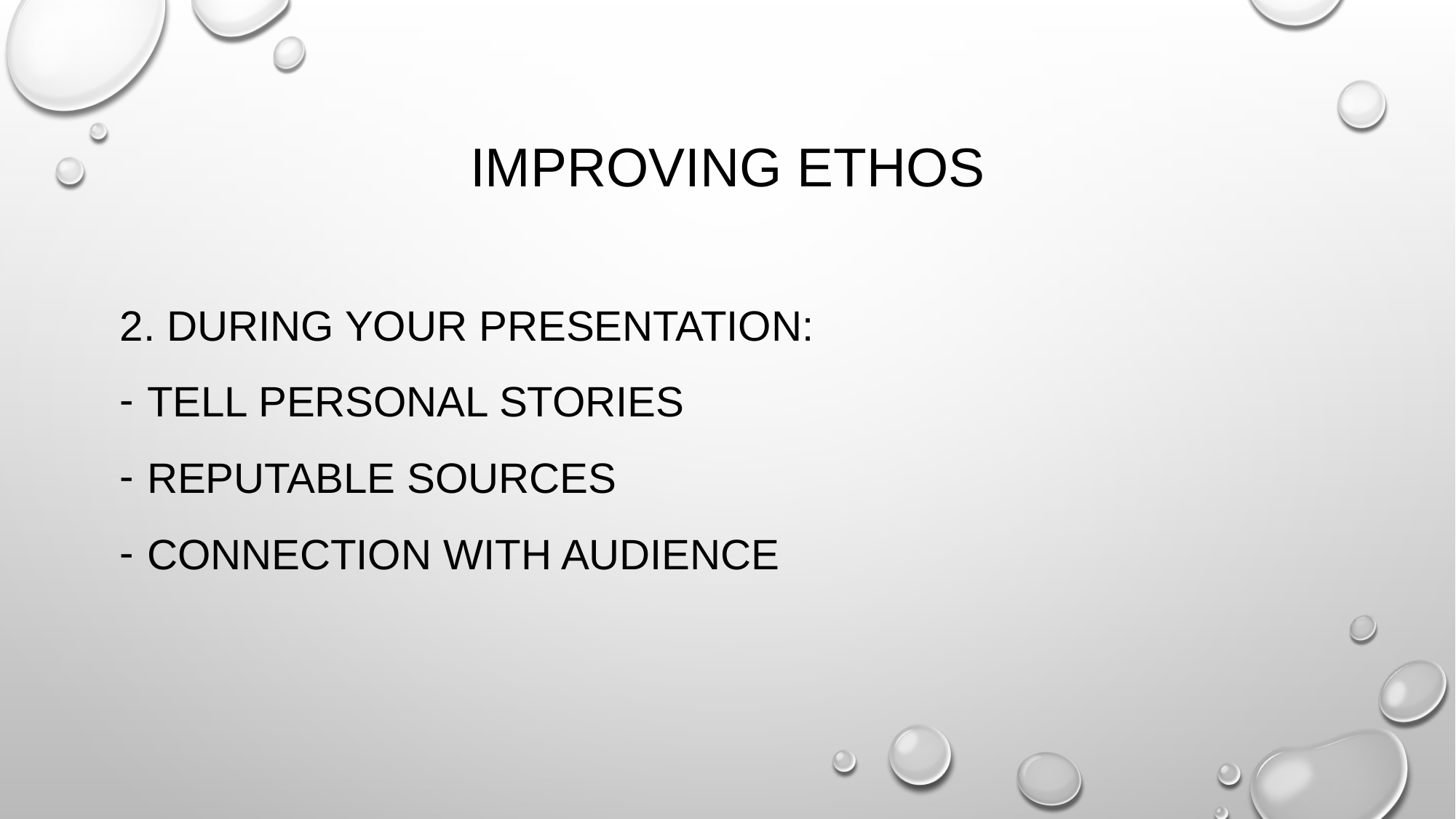

# Improving ethos
2. during your presentation:
Tell personal stories
reputable sources
Connection with audience